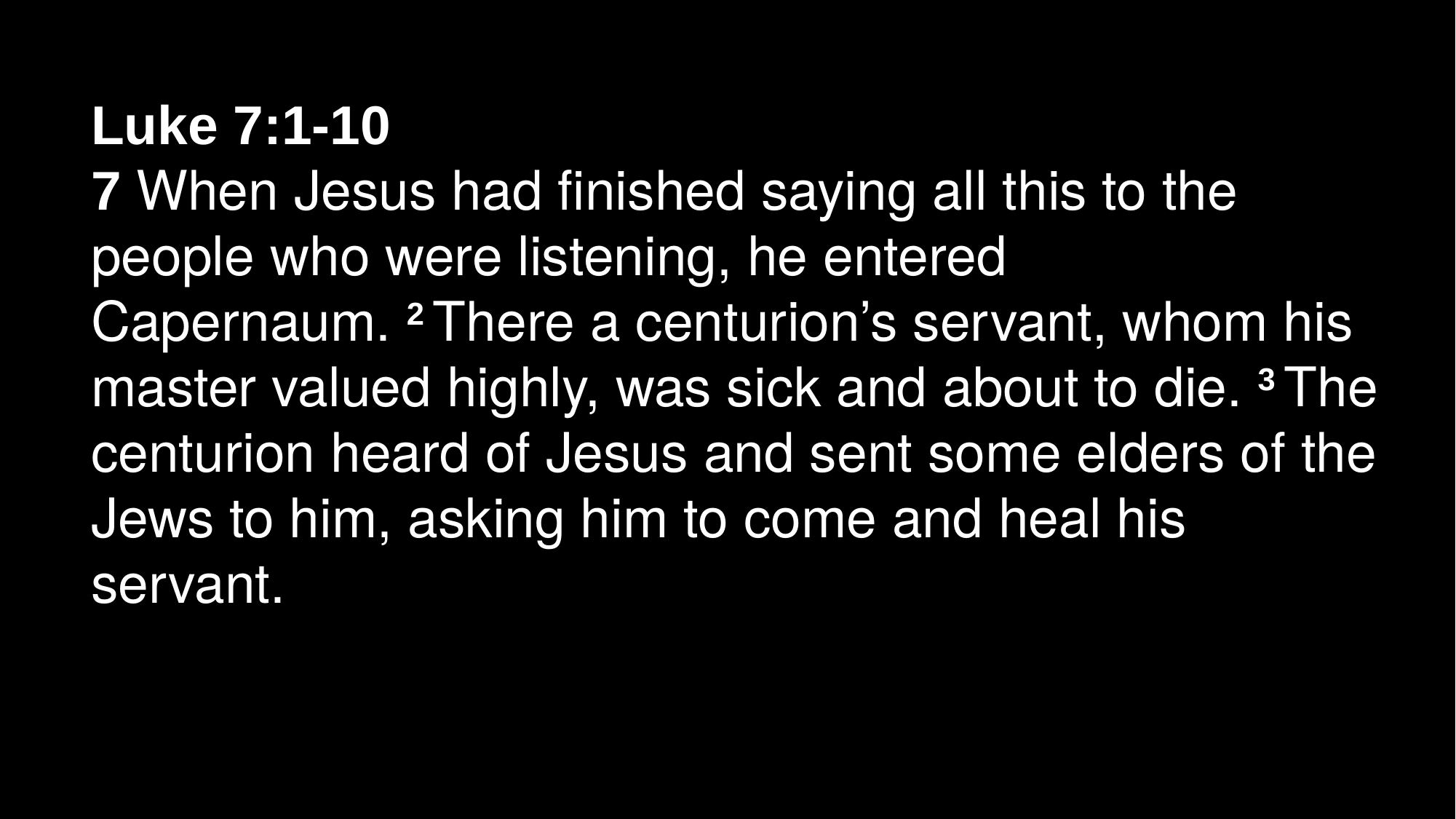

Luke 7:1-10
7 When Jesus had finished saying all this to the people who were listening, he entered Capernaum. 2 There a centurion’s servant, whom his master valued highly, was sick and about to die. 3 The centurion heard of Jesus and sent some elders of the Jews to him, asking him to come and heal his servant.